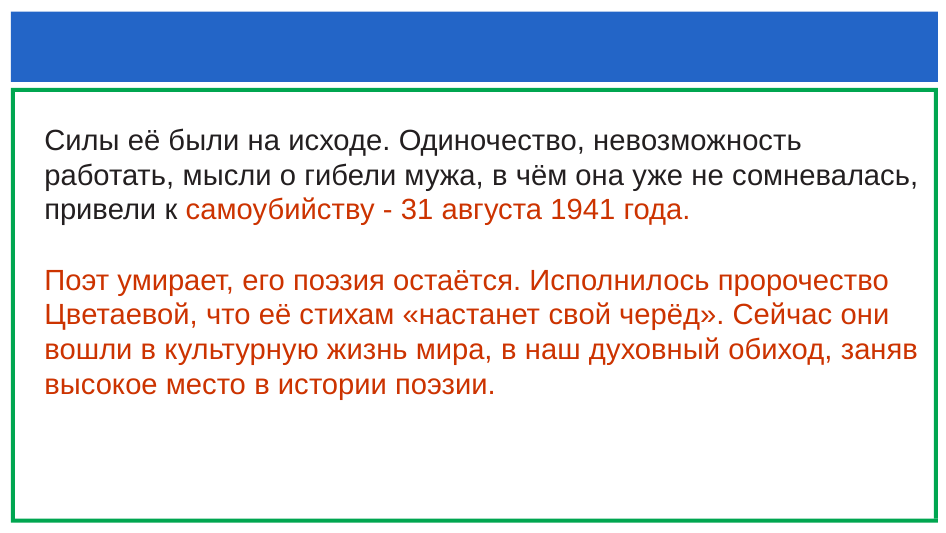

Силы её были на исходе. Одиночество, невозможность работать, мысли о гибели мужа, в чём она уже не сомневалась, привели к самоубийству - 31 августа 1941 года.

Поэт умирает, его поэзия остаётся. Исполнилось пророчество Цветаевой, что её стихам «настанет свой черёд». Сейчас они вошли в культурную жизнь мира, в наш духовный обиход, заняв высокое место в истории поэзии.